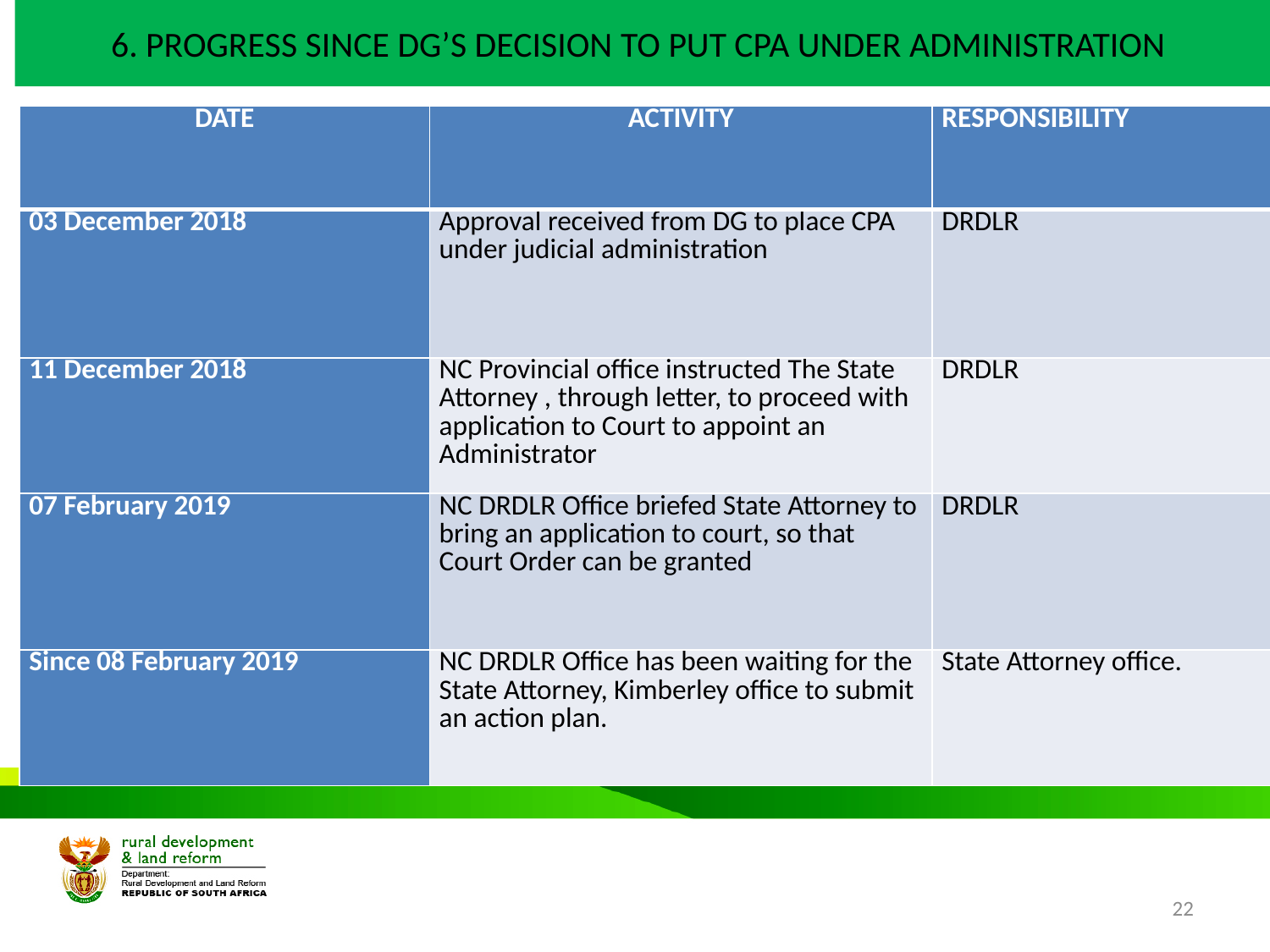

# 6. PROGRESS SINCE DG’S DECISION TO PUT CPA UNDER ADMINISTRATION
| DATE | ACTIVITY | RESPONSIBILITY |
| --- | --- | --- |
| 03 December 2018 | Approval received from DG to place CPA under judicial administration | DRDLR |
| 11 December 2018 | NC Provincial office instructed The State Attorney , through letter, to proceed with application to Court to appoint an Administrator | DRDLR |
| 07 February 2019 | NC DRDLR Office briefed State Attorney to bring an application to court, so that Court Order can be granted | DRDLR |
| Since 08 February 2019 | NC DRDLR Office has been waiting for the State Attorney, Kimberley office to submit an action plan. | State Attorney office. |
22